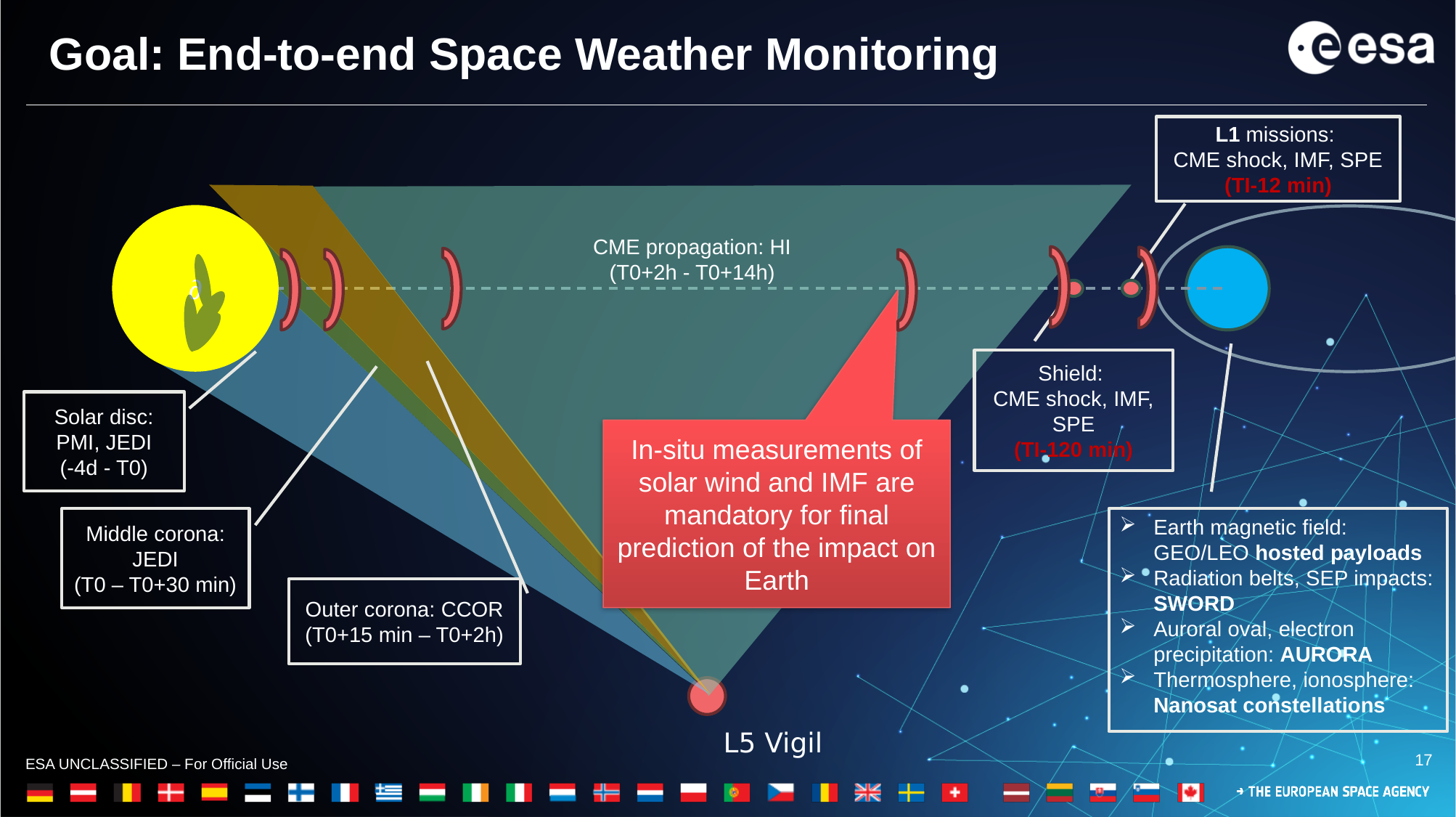

Goal: End-to-end Space Weather Monitoring
L1 missions:
CME shock, IMF, SPE
(TI-12 min)

∂

CME propagation: HI
(T0+2h - T0+14h)

Shield:
CME shock, IMF, SPE
(TI-120 min)
Solar disc: PMI, JEDI
(-4d - T0)
In-situ measurements of solar wind and IMF are mandatory for final prediction of the impact on Earth
Middle corona: JEDI
(T0 – T0+30 min)
Earth magnetic field: GEO/LEO hosted payloads
Radiation belts, SEP impacts: SWORD
Auroral oval, electron precipitation: AURORA
Thermosphere, ionosphere:
Nanosat constellations
Outer corona: CCOR
(T0+15 min – T0+2h)

L5 Vigil